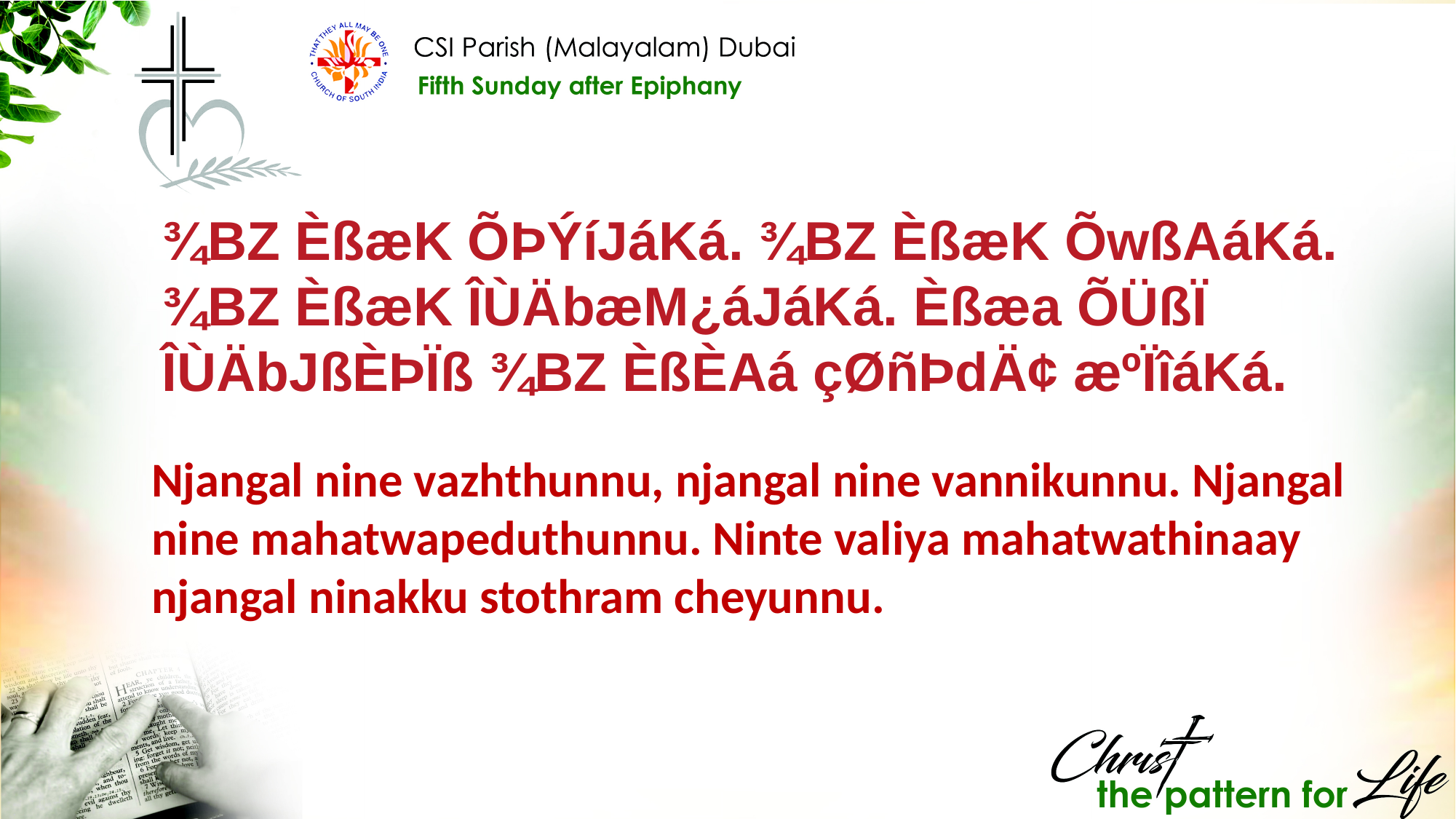

¾BZ ÈßæK ÕÞÝíJáKá. ¾BZ ÈßæK ÕwßAáKá. ¾BZ ÈßæK ÎÙÄbæM¿áJáKá. Èßæa ÕÜßÏ ÎÙÄbJßÈÞÏß ¾BZ ÈßÈAá çØñÞdÄ¢ æºÏîáKá.
Njangal nine vazhthunnu, njangal nine vannikunnu. Njangal nine mahatwapeduthunnu. Ninte valiya mahatwathinaay njangal ninakku stothram cheyunnu.